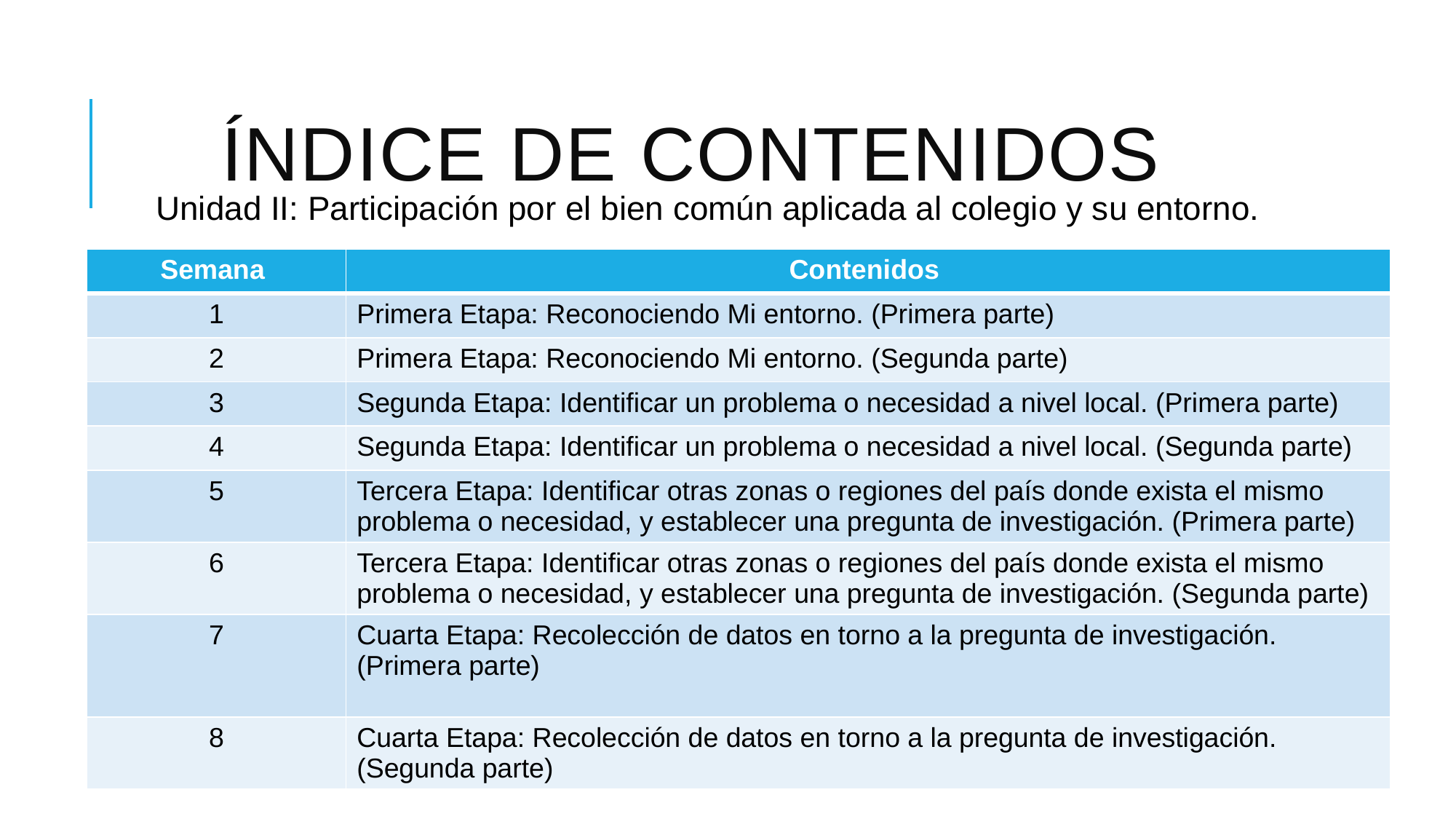

# Índice de contenidos
Unidad II: Participación por el bien común aplicada al colegio y su entorno.

| Semana | Contenidos |
| --- | --- |
| 1 | Primera Etapa: Reconociendo Mi entorno. (Primera parte) |
| 2 | Primera Etapa: Reconociendo Mi entorno. (Segunda parte) |
| 3 | Segunda Etapa: Identificar un problema o necesidad a nivel local. (Primera parte) |
| 4 | Segunda Etapa: Identificar un problema o necesidad a nivel local. (Segunda parte) |
| 5 | Tercera Etapa: Identificar otras zonas o regiones del país donde exista el mismo problema o necesidad, y establecer una pregunta de investigación. (Primera parte) |
| 6 | Tercera Etapa: Identificar otras zonas o regiones del país donde exista el mismo problema o necesidad, y establecer una pregunta de investigación. (Segunda parte) |
| 7 | Cuarta Etapa: Recolección de datos en torno a la pregunta de investigación. (Primera parte) |
| 8 | Cuarta Etapa: Recolección de datos en torno a la pregunta de investigación. (Segunda parte) |